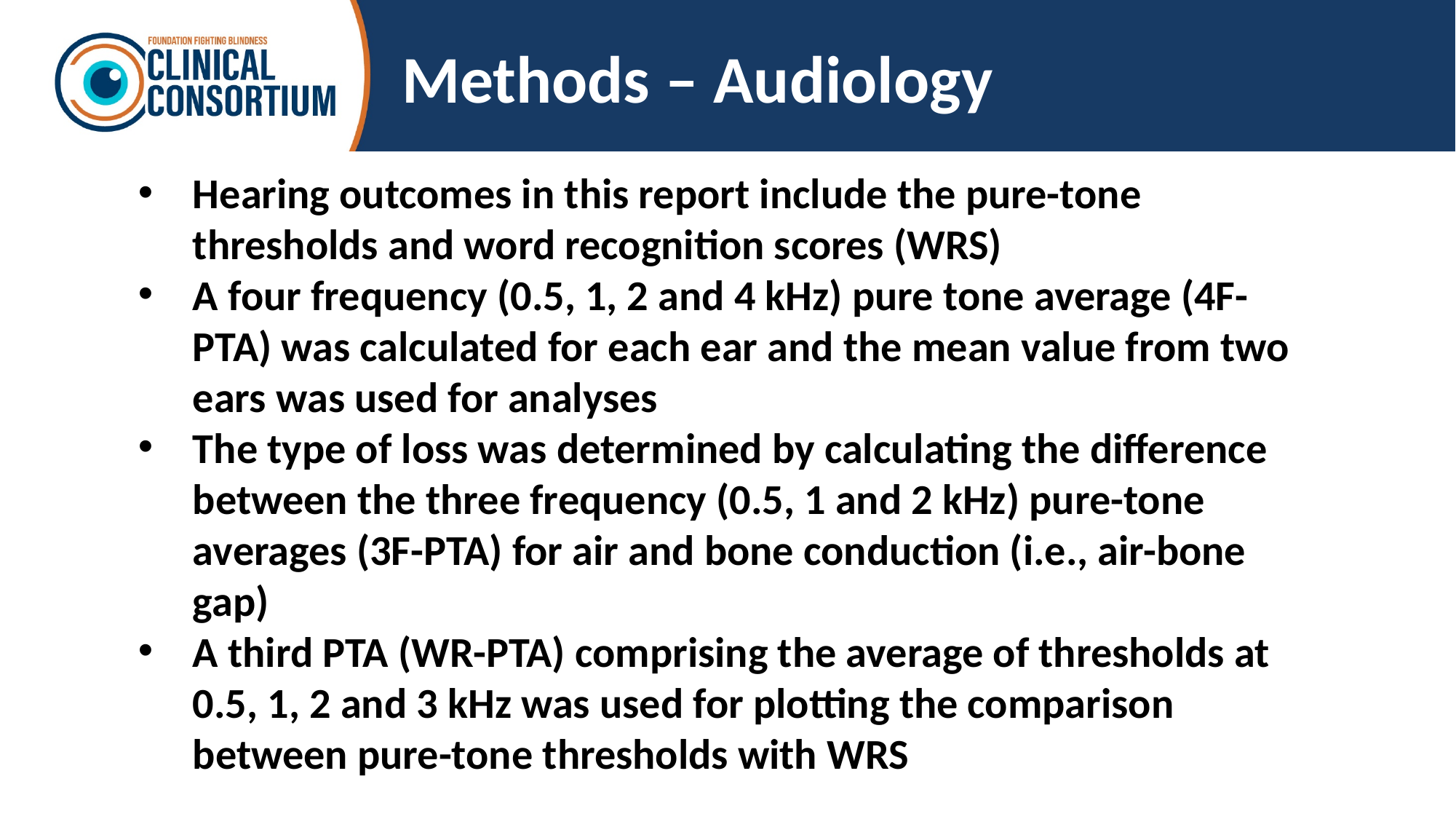

# Methods – Audiology
Hearing outcomes in this report include the pure-tone thresholds and word recognition scores (WRS)
A four frequency (0.5, 1, 2 and 4 kHz) pure tone average (4F-PTA) was calculated for each ear and the mean value from two ears was used for analyses
The type of loss was determined by calculating the difference between the three frequency (0.5, 1 and 2 kHz) pure-tone averages (3F-PTA) for air and bone conduction (i.e., air-bone gap)
A third PTA (WR-PTA) comprising the average of thresholds at 0.5, 1, 2 and 3 kHz was used for plotting the comparison between pure-tone thresholds with WRS